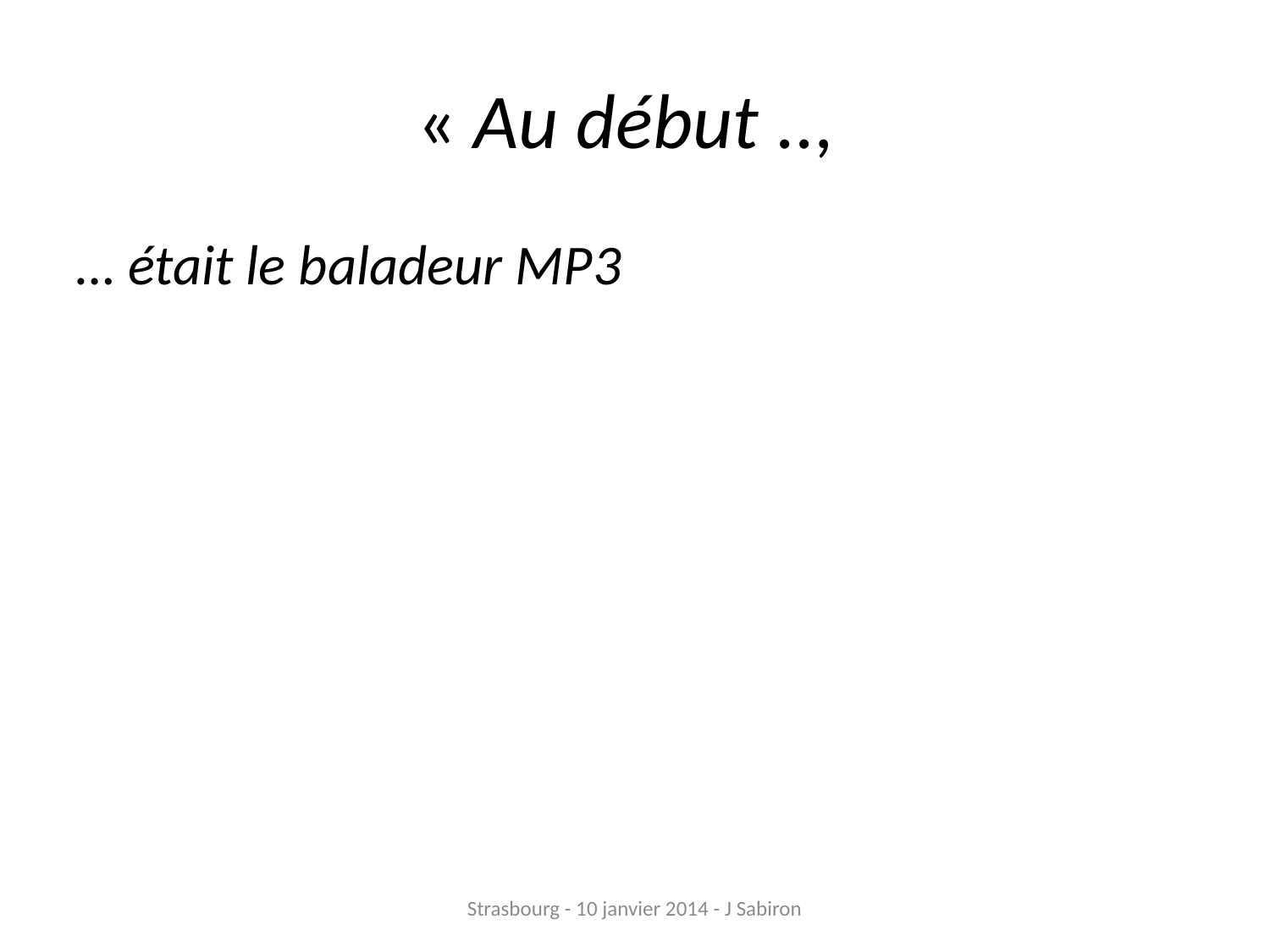

# « Au début ..,
… était le baladeur MP3
Strasbourg - 10 janvier 2014 - J Sabiron